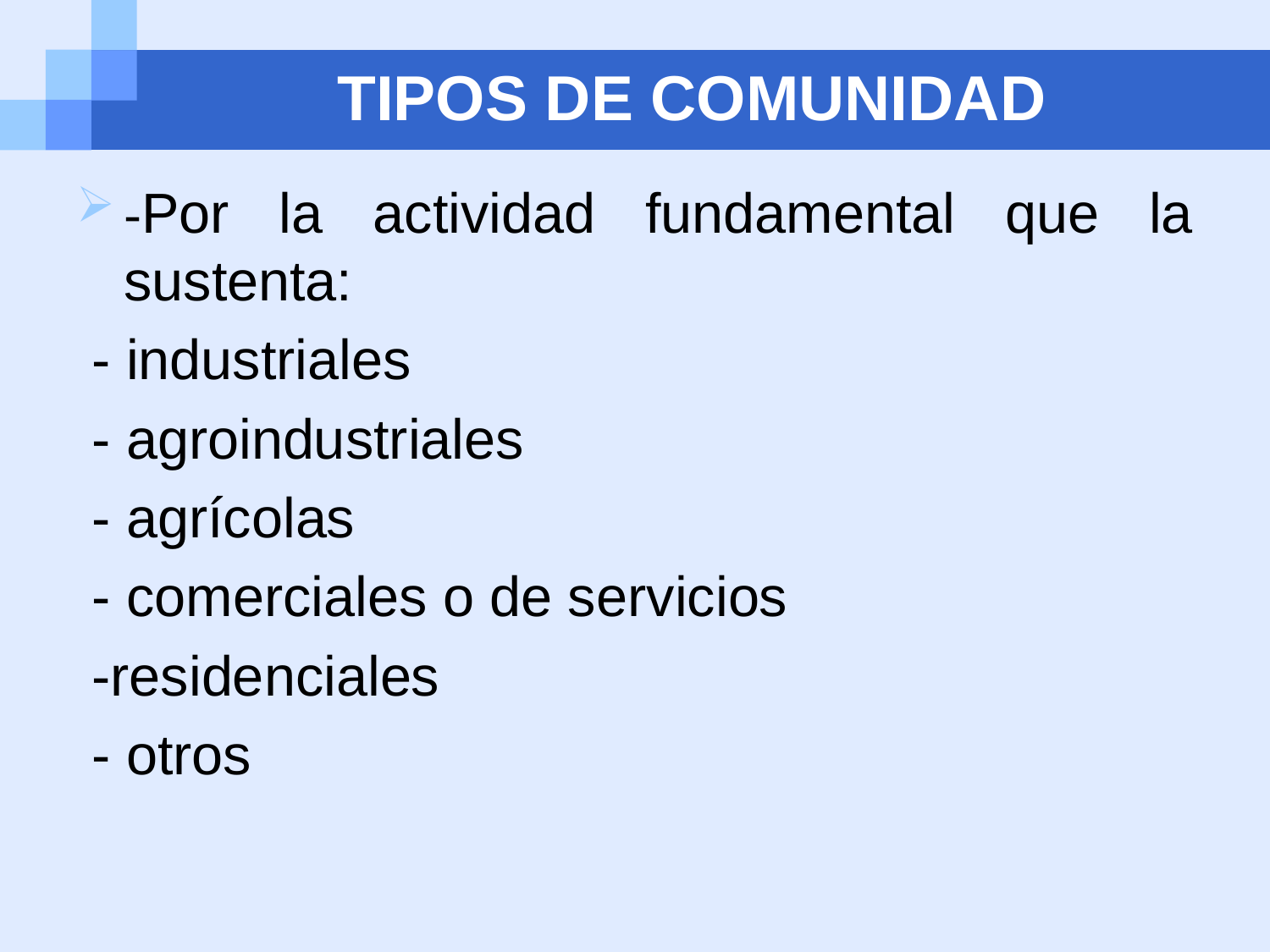

# TIPOS DE COMUNIDAD
-Por la actividad fundamental que la sustenta:
 - industriales
 - agroindustriales
 - agrícolas
 - comerciales o de servicios
 -residenciales
 - otros